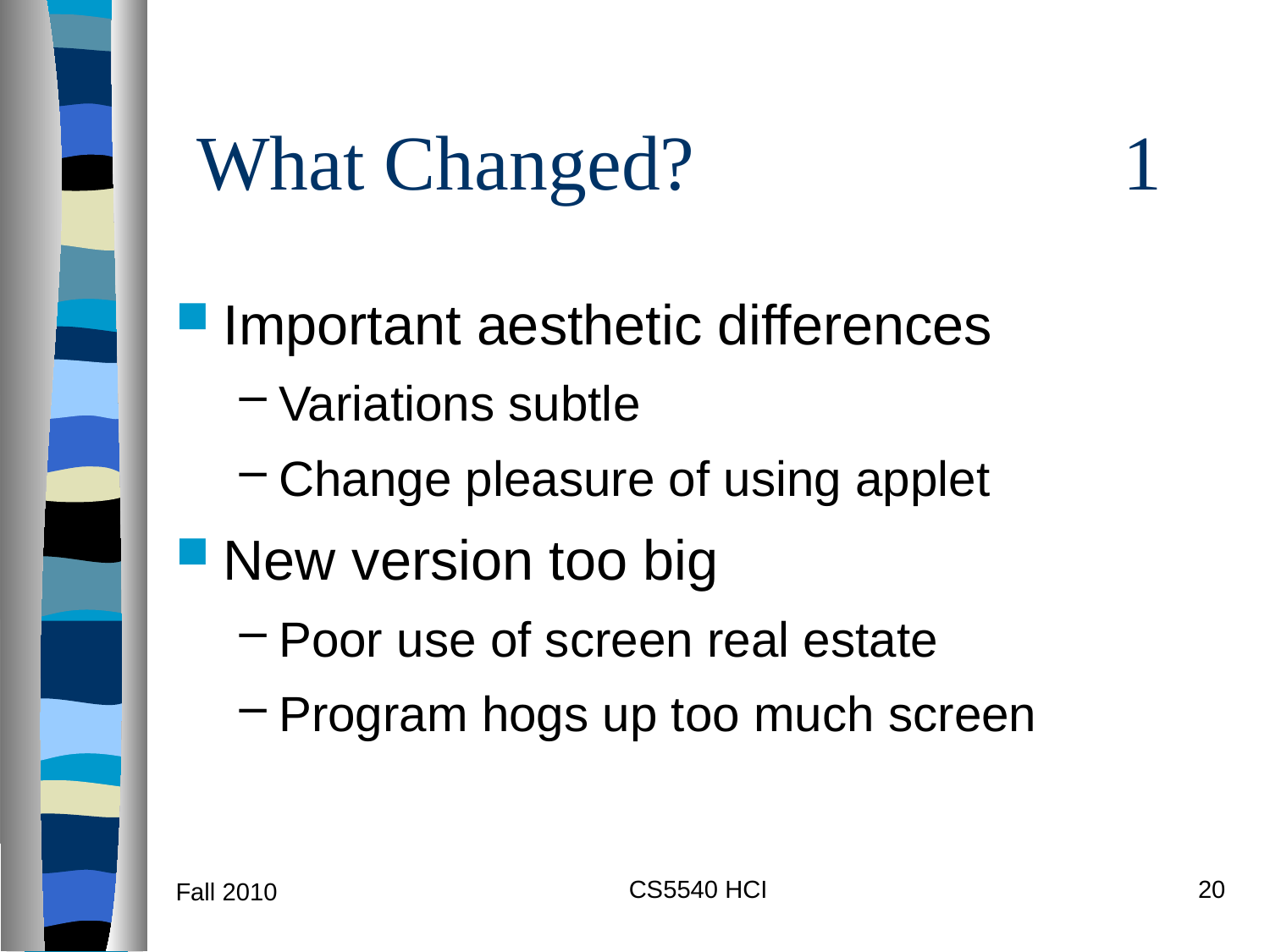

# What Changed?  1
| What Changed? | 1 |
| --- | --- |
Important aesthetic differences
Variations subtle
Change pleasure of using applet
New version too big
Poor use of screen real estate
Program hogs up too much screen

CS5540 HCI
20
Fall 2010